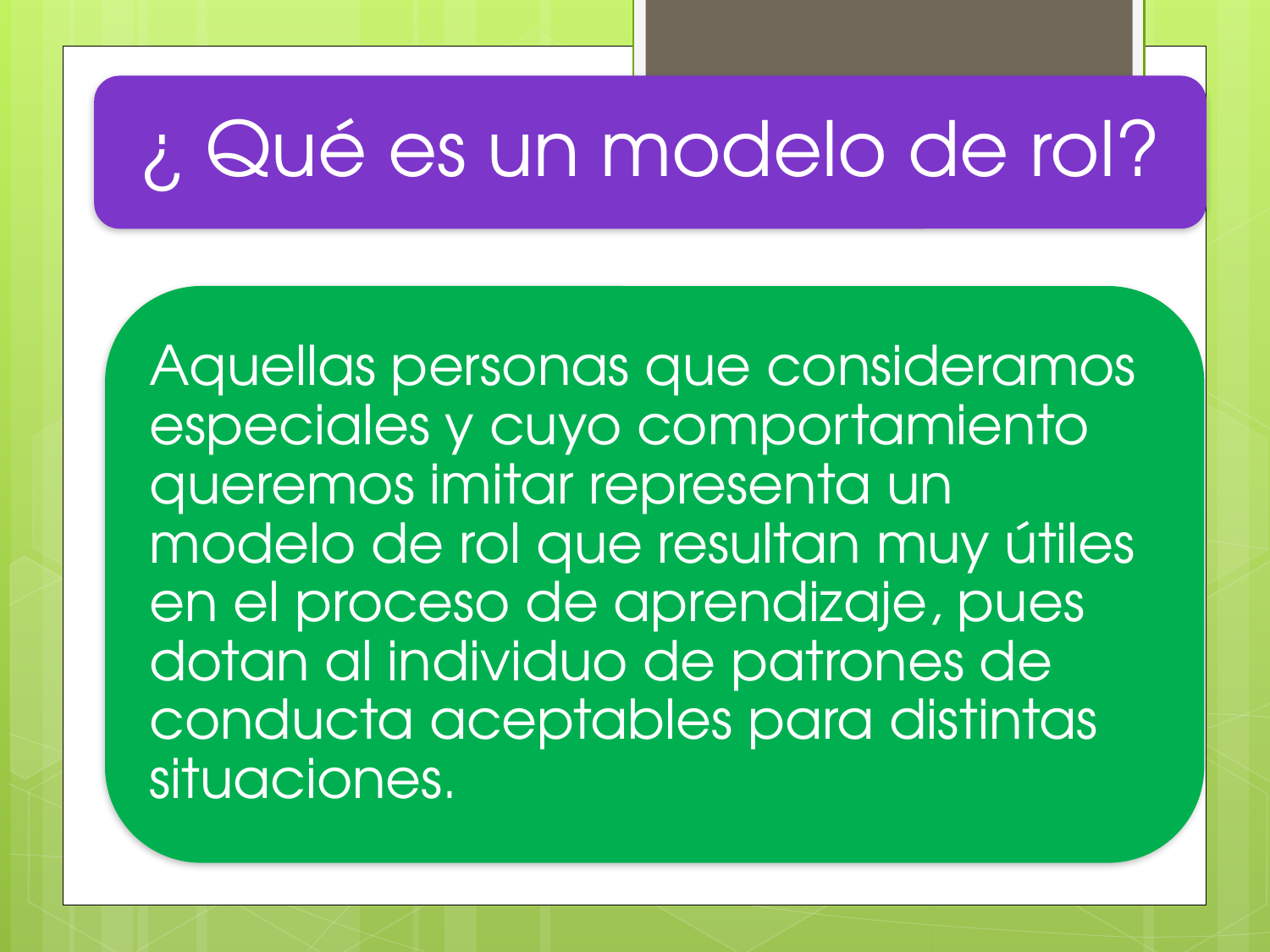

¿ Qué es un modelo de rol?
Aquellas personas que consideramos especiales y cuyo comportamiento queremos imitar representa un modelo de rol que resultan muy útiles en el proceso de aprendizaje, pues dotan al individuo de patrones de conducta aceptables para distintas situaciones.